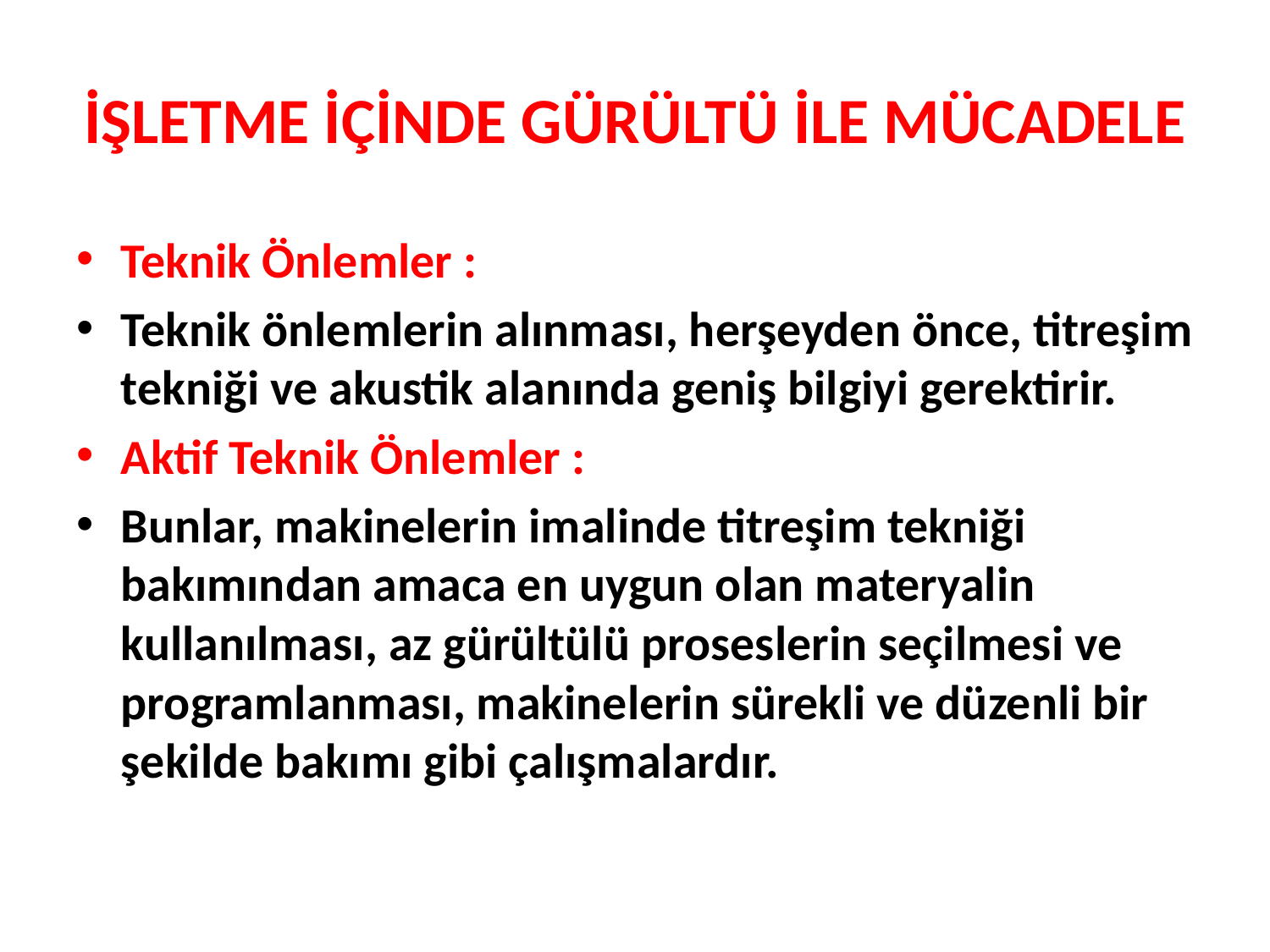

# İŞLETME İÇİNDE GÜRÜLTÜ İLE MÜCADELE
Teknik Önlemler :
Teknik önlemlerin alınması, herşeyden önce, titreşim tekniği ve akustik alanında geniş bilgiyi gerektirir.
Aktif Teknik Önlemler :
Bunlar, makinelerin imalinde titreşim tekniği bakımından amaca en uygun olan materyalin kullanılması, az gürültülü proseslerin seçilmesi ve programlanması, makinelerin sürekli ve düzenli bir şekilde bakımı gibi çalışmalardır.